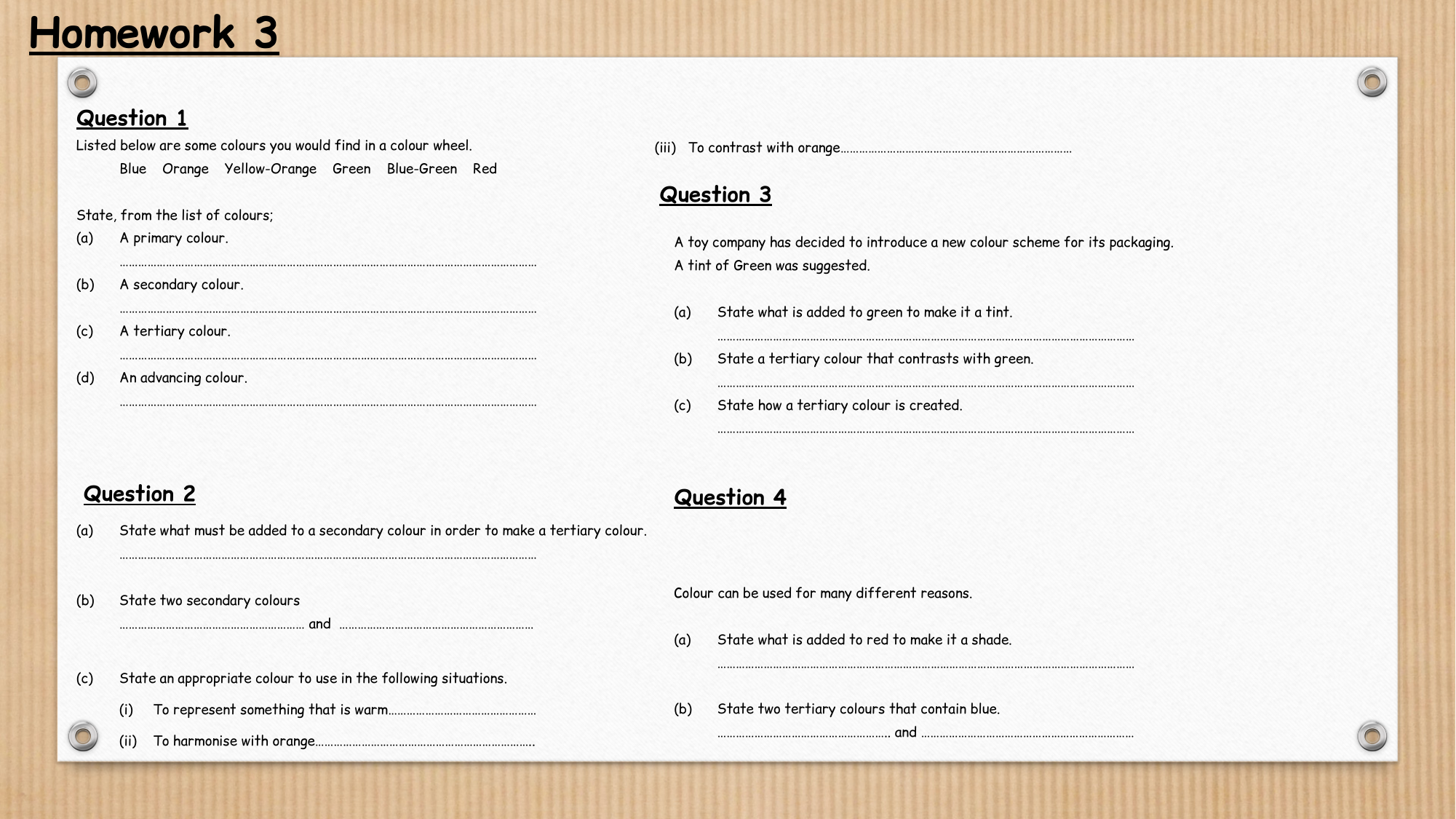

Homework 3
Question 1
Listed below are some colours you would find in a colour wheel.
	Blue    Orange    Yellow-Orange    Green    Blue-Green    Red

State, from the list of colours;
A primary colour.
	………………………………………………………………………………………………………………………
A secondary colour.
	………………………………………………………………………………………………………………………
A tertiary colour.
	………………………………………………………………………………………………………………………
An advancing colour.
	………………………………………………………………………………………………………………………
(iii)   To contrast with orange…………………………………………………………………
Question 3
A toy company has decided to introduce a new colour scheme for its packaging.
A tint of Green was suggested.

State what is added to green to make it a tint.
	………………………………………………………………………………………………………………………
State a tertiary colour that contrasts with green.
	………………………………………………………………………………………………………………………
State how a tertiary colour is created.
	………………………………………………………………………………………………………………………
Question 2
Question 4
(a)	State what must be added to a secondary colour in order to make a tertiary colour.
	………………………………………………………………………………………………………………………

State two secondary colours
	…………………………………………………… and  ………………………………………………………

State an appropriate colour to use in the following situations.
	(i)     To represent something that is warm…………………………………………
	(ii)    To harmonise with orange……………………………………………………………..

Colour can be used for many different reasons.

State what is added to red to make it a shade.
	………………………………………………………………………………………………………………………

State two tertiary colours that contain blue.
	……………………………………………….. and ……………………………………………………………